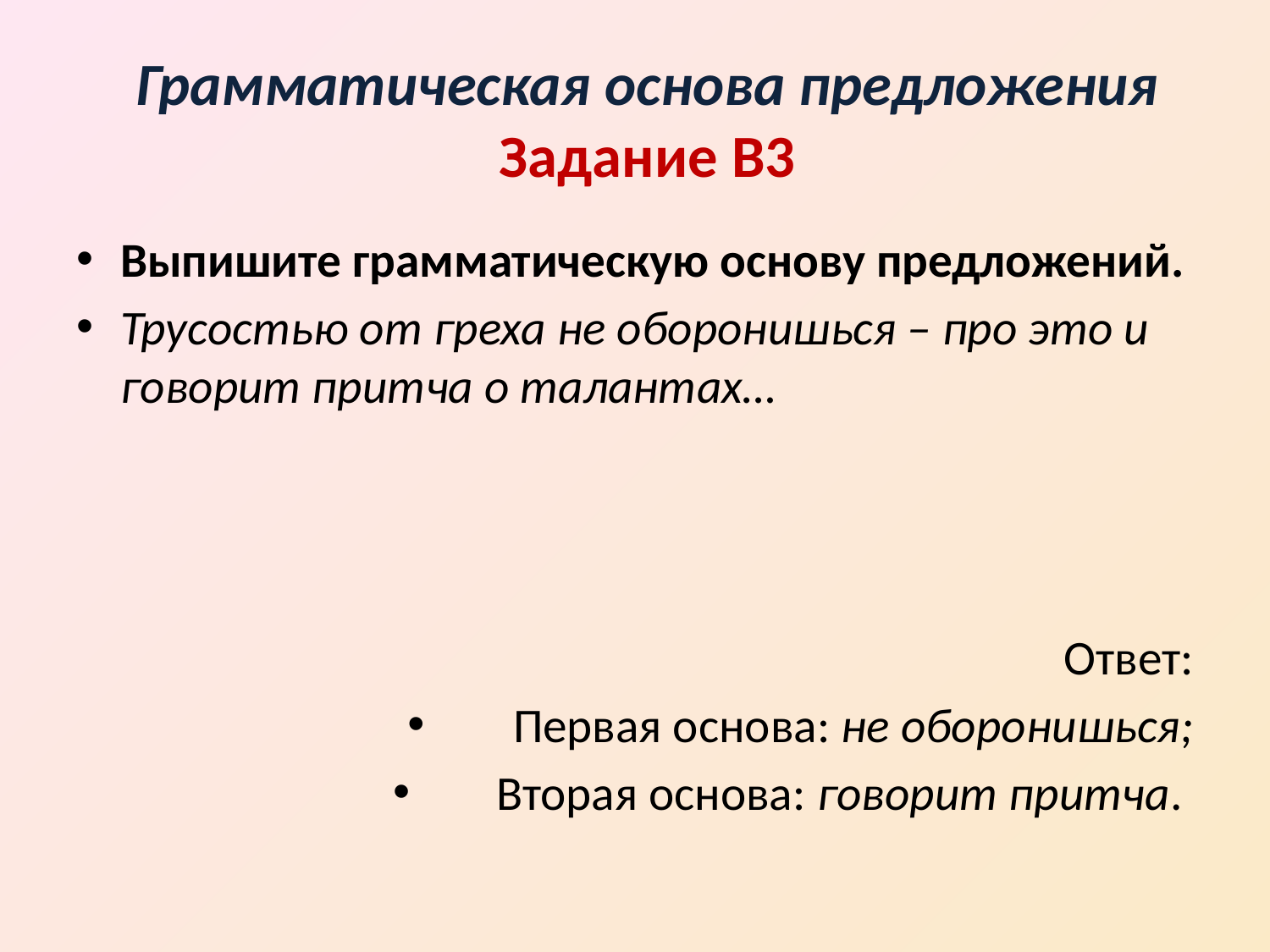

# Грамматическая основа предложения Задание В3
Выпишите грамматическую основу предложений.
Трусостью от греха не оборонишься – про это и говорит притча о талантах…

Ответ:
Первая основа: не оборонишься;
Вторая основа: говорит притча.